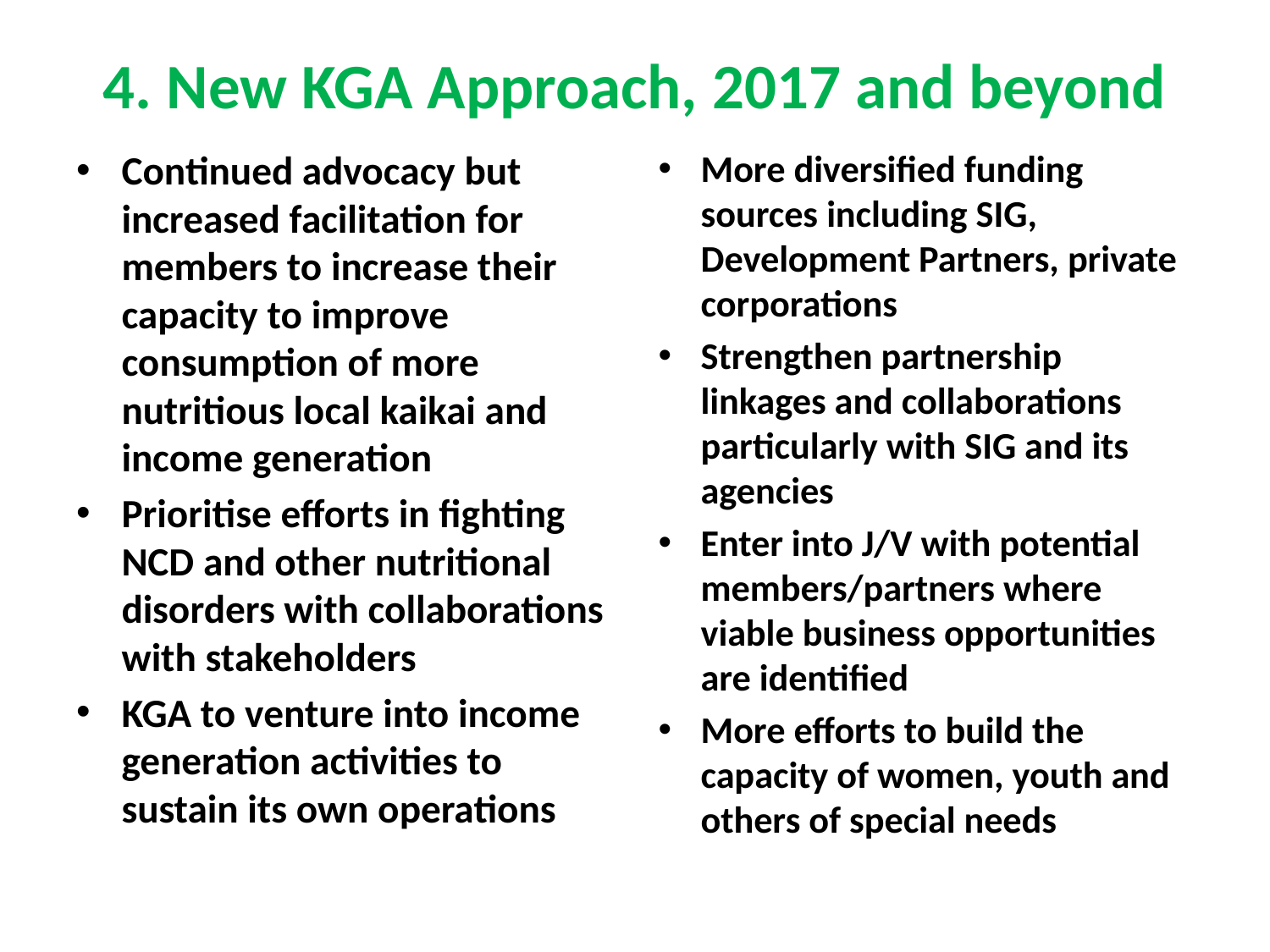

# 4. New KGA Approach, 2017 and beyond
Continued advocacy but increased facilitation for members to increase their capacity to improve consumption of more nutritious local kaikai and income generation
Prioritise efforts in fighting NCD and other nutritional disorders with collaborations with stakeholders
KGA to venture into income generation activities to sustain its own operations

More diversified funding sources including SIG, Development Partners, private corporations
Strengthen partnership linkages and collaborations particularly with SIG and its agencies
Enter into J/V with potential members/partners where viable business opportunities are identified
More efforts to build the capacity of women, youth and others of special needs